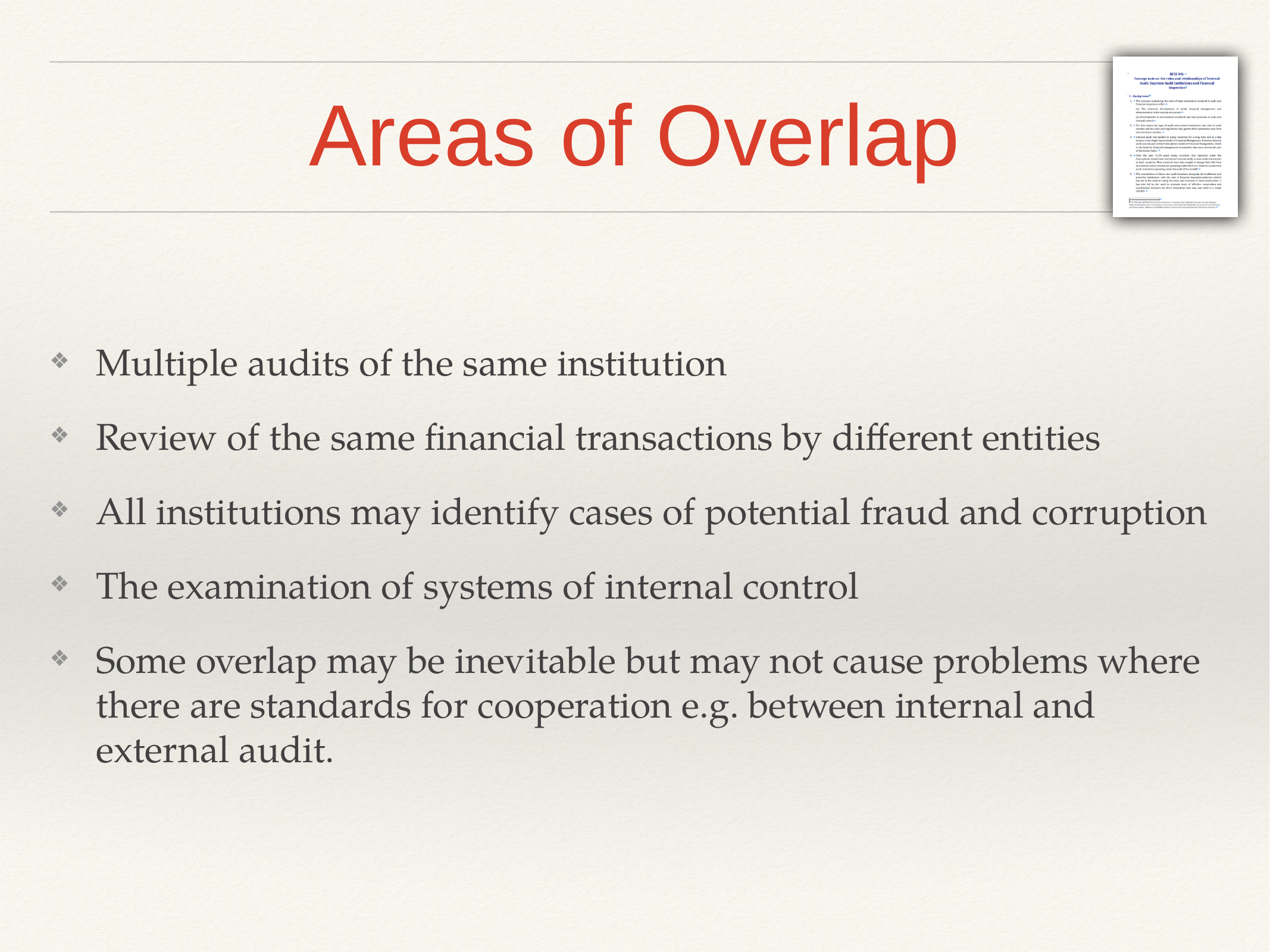

# Areas of Overlap
Multiple audits of the same institution
Review of the same financial transactions by different entities
All institutions may identify cases of potential fraud and corruption
The examination of systems of internal control
Some overlap may be inevitable but may not cause problems where there are standards for cooperation e.g. between internal and external audit.